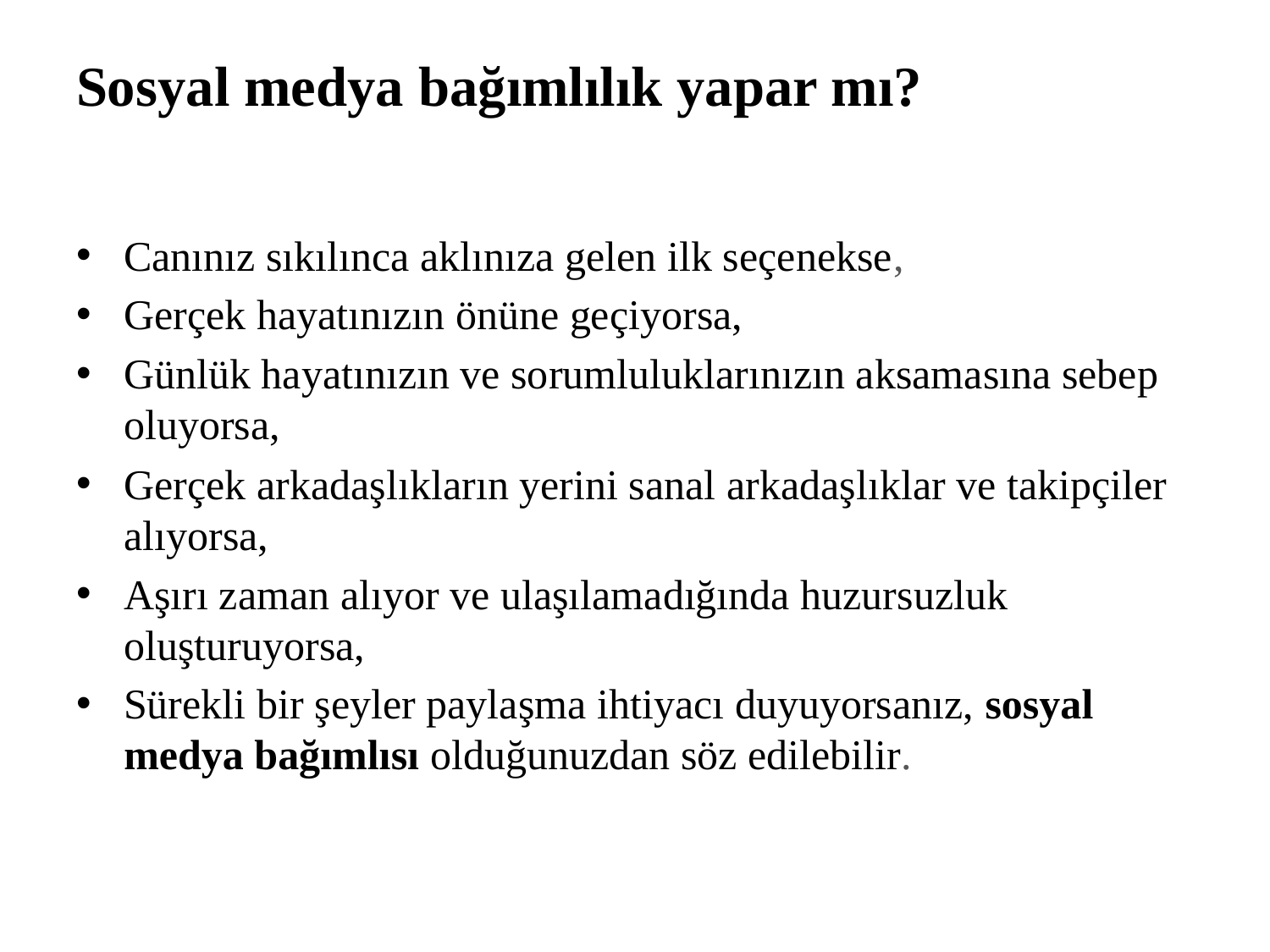

# Sosyal medya bağımlılık yapar mı?
Canınız sıkılınca aklınıza gelen ilk seçenekse,
Gerçek hayatınızın önüne geçiyorsa,
Günlük hayatınızın ve sorumluluklarınızın aksamasına sebep oluyorsa,
Gerçek arkadaşlıkların yerini sanal arkadaşlıklar ve takipçiler alıyorsa,
Aşırı zaman alıyor ve ulaşılamadığında huzursuzluk oluşturuyorsa,
Sürekli bir şeyler paylaşma ihtiyacı duyuyorsanız, sosyal medya bağımlısı olduğunuzdan söz edilebilir.